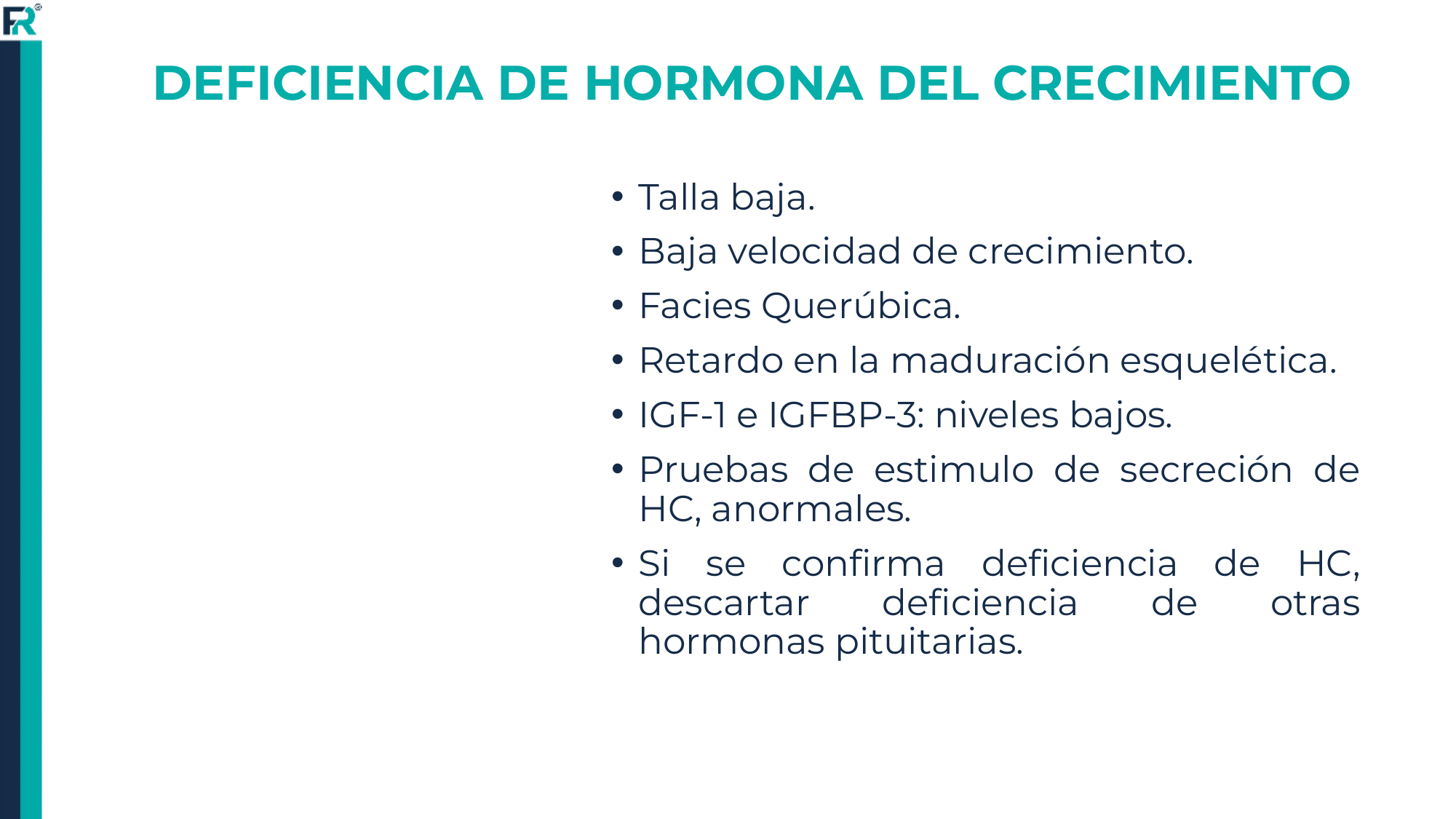

DEFICIENCIA DE HORMONA DEL CRECIMIENTO

Talla baja.
Baja velocidad de crecimiento.
Facies Querúbica.
Retardo en la maduración esquelética.
IGF-1 e IGFBP-3: niveles bajos.
Pruebas de estimulo de secreción de HC, anormales.
Si se confirma deficiencia de HC, descartar deficiencia de otras hormonas pituitarias.